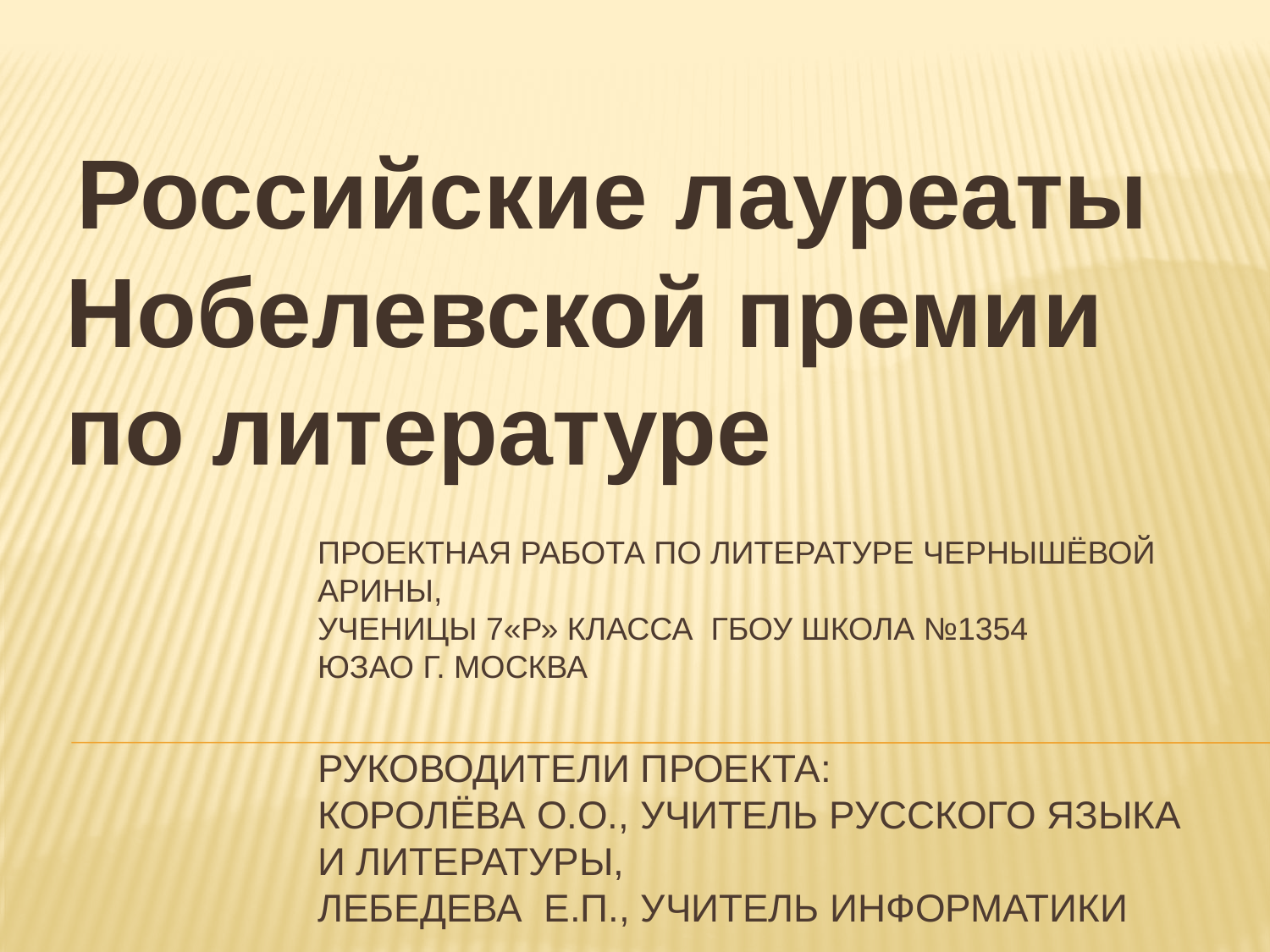

Российские лауреаты Нобелевской премии по литературе

# Проектная работа по литературе Чернышёвой Арины, ученицы 7«Р» класса  ГБОУ Школа №1354 ЮЗАО г. Москва
Руководители проекта:
Королёва О.О., учитель русского языка и литературы,
Лебедева  Е.П., учитель информатики